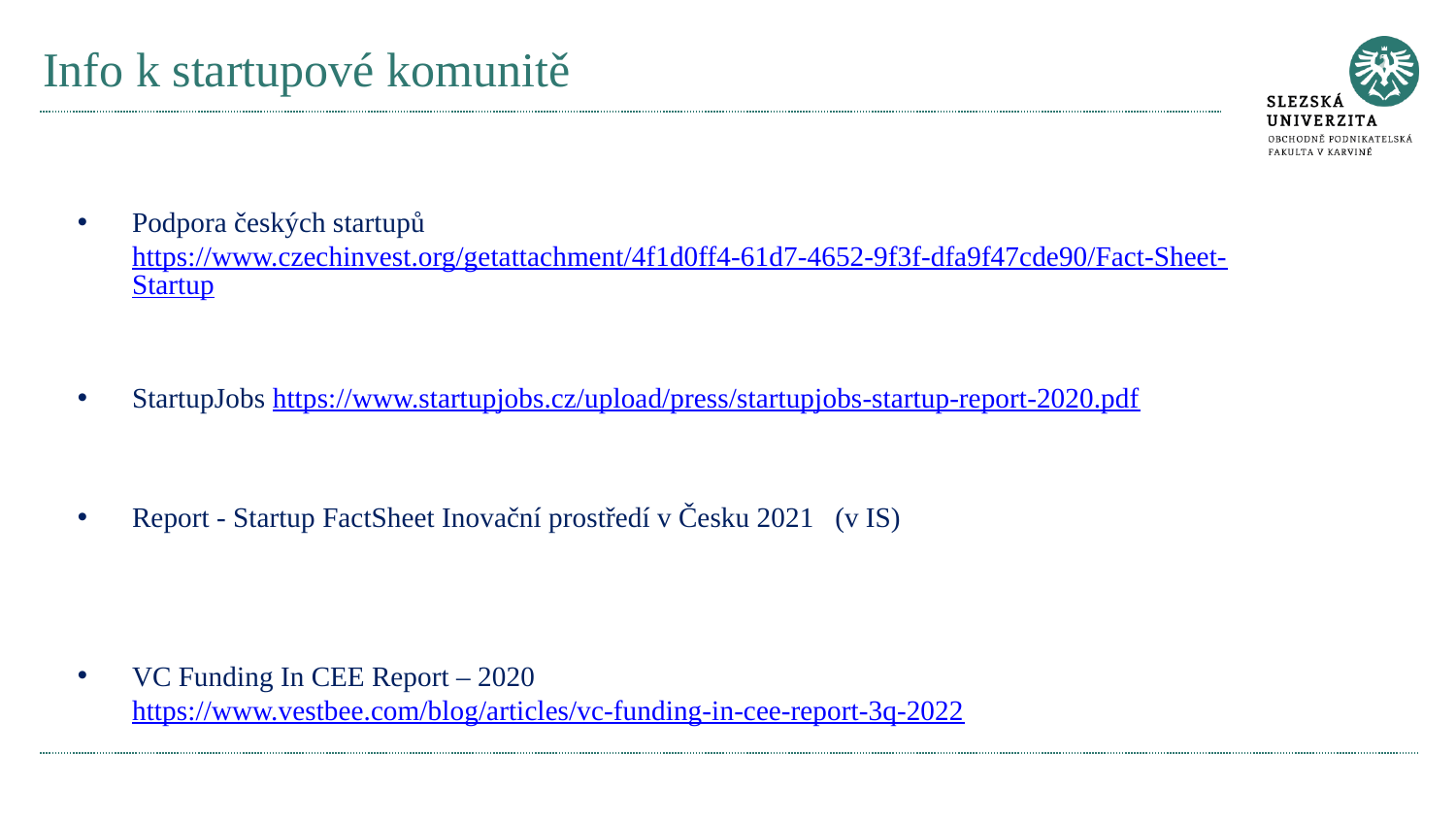

# Info k startupové komunitě

Podpora českých startupů https://www.czechinvest.org/getattachment/4f1d0ff4-61d7-4652-9f3f-dfa9f47cde90/Fact-Sheet-Startup

StartupJobs https://www.startupjobs.cz/upload/press/startupjobs-startup-report-2020.pdf

Report - Startup FactSheet Inovační prostředí v Česku 2021   (v IS)

VC Funding In CEE Report – 2020 https://www.vestbee.com/blog/articles/vc-funding-in-cee-report-3q-2022